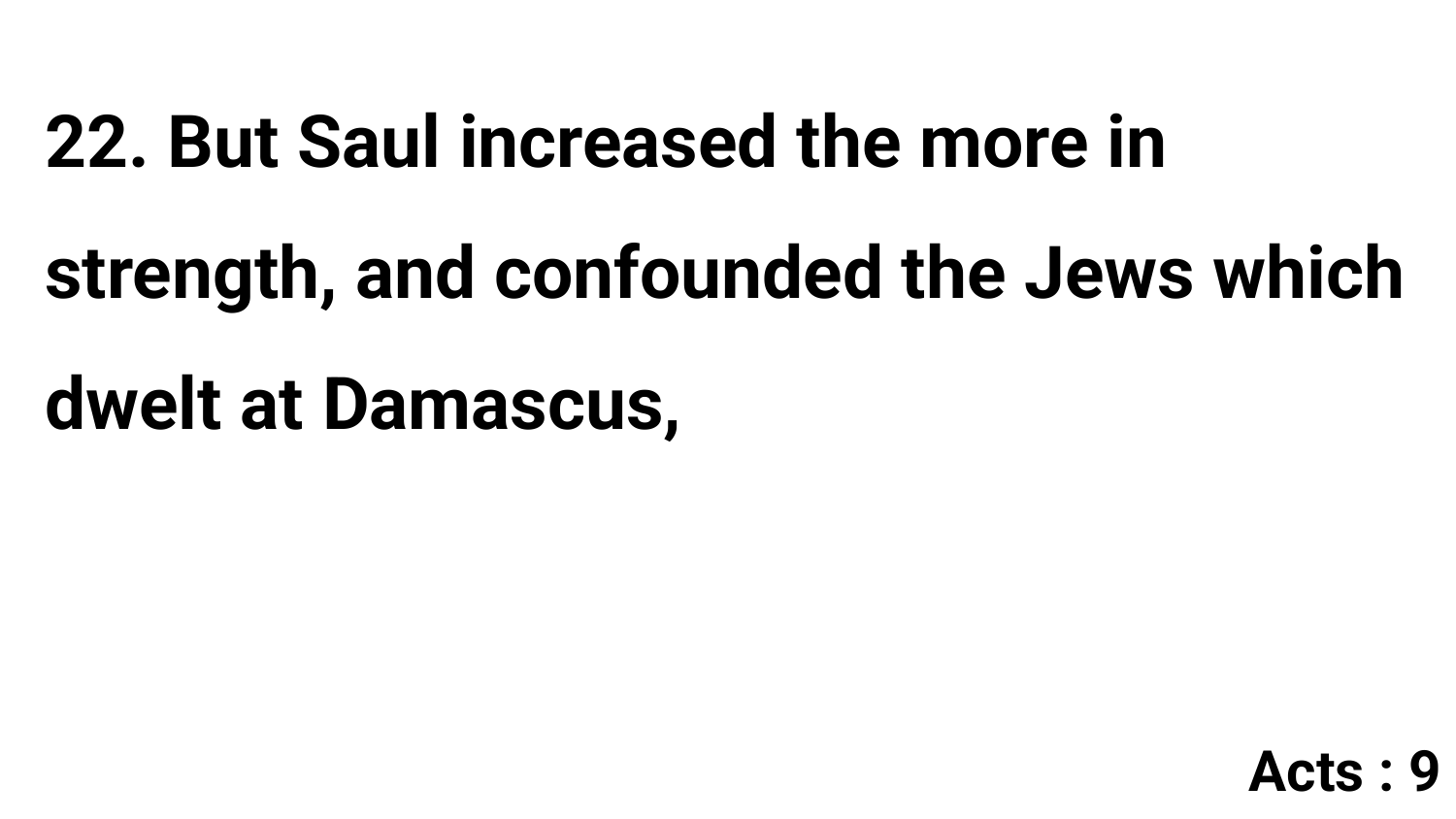

22. But Saul increased the more in strength, and confounded the Jews which dwelt at Damascus,
Acts : 9